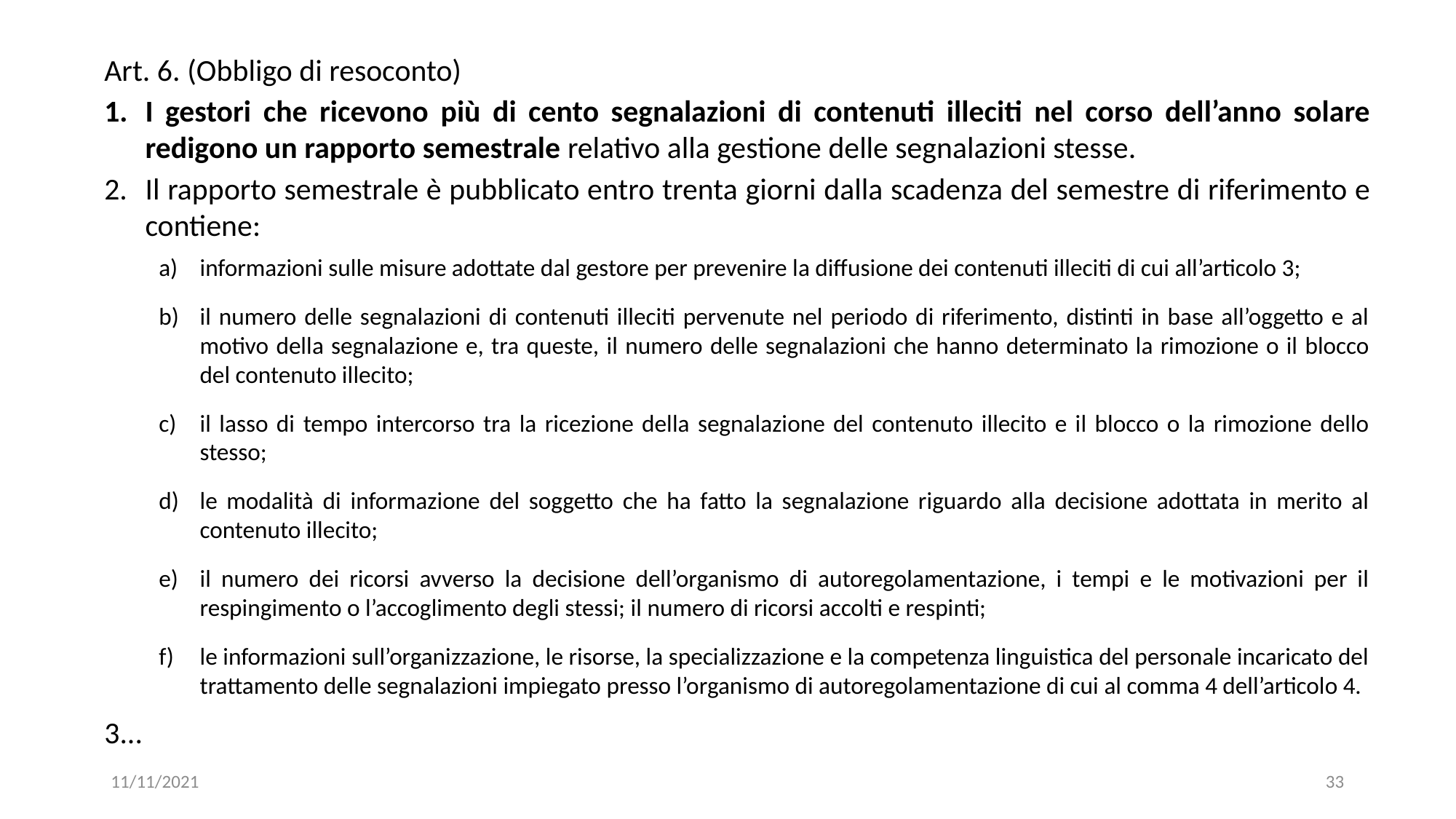

Art. 6. (Obbligo di resoconto)
I gestori che ricevono più di cento segnalazioni di contenuti illeciti nel corso dell’anno solare redigono un rapporto semestrale relativo alla gestione delle segnalazioni stesse.
Il rapporto semestrale è pubblicato entro trenta giorni dalla scadenza del semestre di riferimento e contiene:
informazioni sulle misure adottate dal gestore per prevenire la diffusione dei contenuti illeciti di cui all’articolo 3;
il numero delle segnalazioni di contenuti illeciti pervenute nel periodo di riferimento, distinti in base all’oggetto e al motivo della segnalazione e, tra queste, il numero delle segnalazioni che hanno determinato la rimozione o il blocco del contenuto illecito;
il lasso di tempo intercorso tra la ricezione della segnalazione del contenuto illecito e il blocco o la rimozione dello stesso;
le modalità di informazione del soggetto che ha fatto la segnalazione riguardo alla decisione adottata in merito al contenuto illecito;
il numero dei ricorsi avverso la decisione dell’organismo di autoregolamentazione, i tempi e le motivazioni per il respingimento o l’accoglimento degli stessi; il numero di ricorsi accolti e respinti;
le informazioni sull’organizzazione, le risorse, la specializzazione e la competenza linguistica del personale incaricato del trattamento delle segnalazioni impiegato presso l’organismo di autoregolamentazione di cui al comma 4 dell’articolo 4.
3...
11/11/2021
33